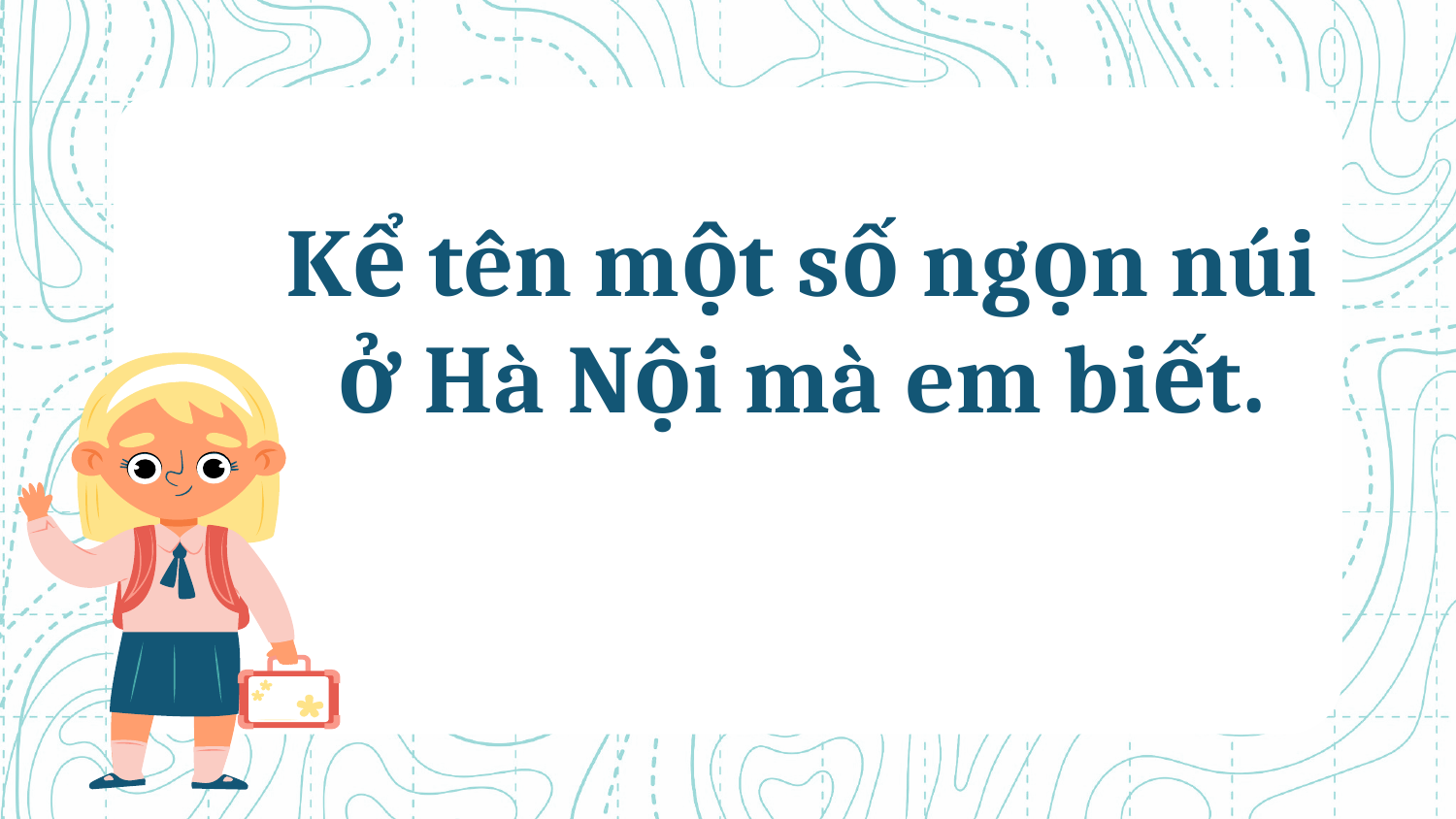

# Kể tên một số ngọn núi ở Hà Nội mà em biết.